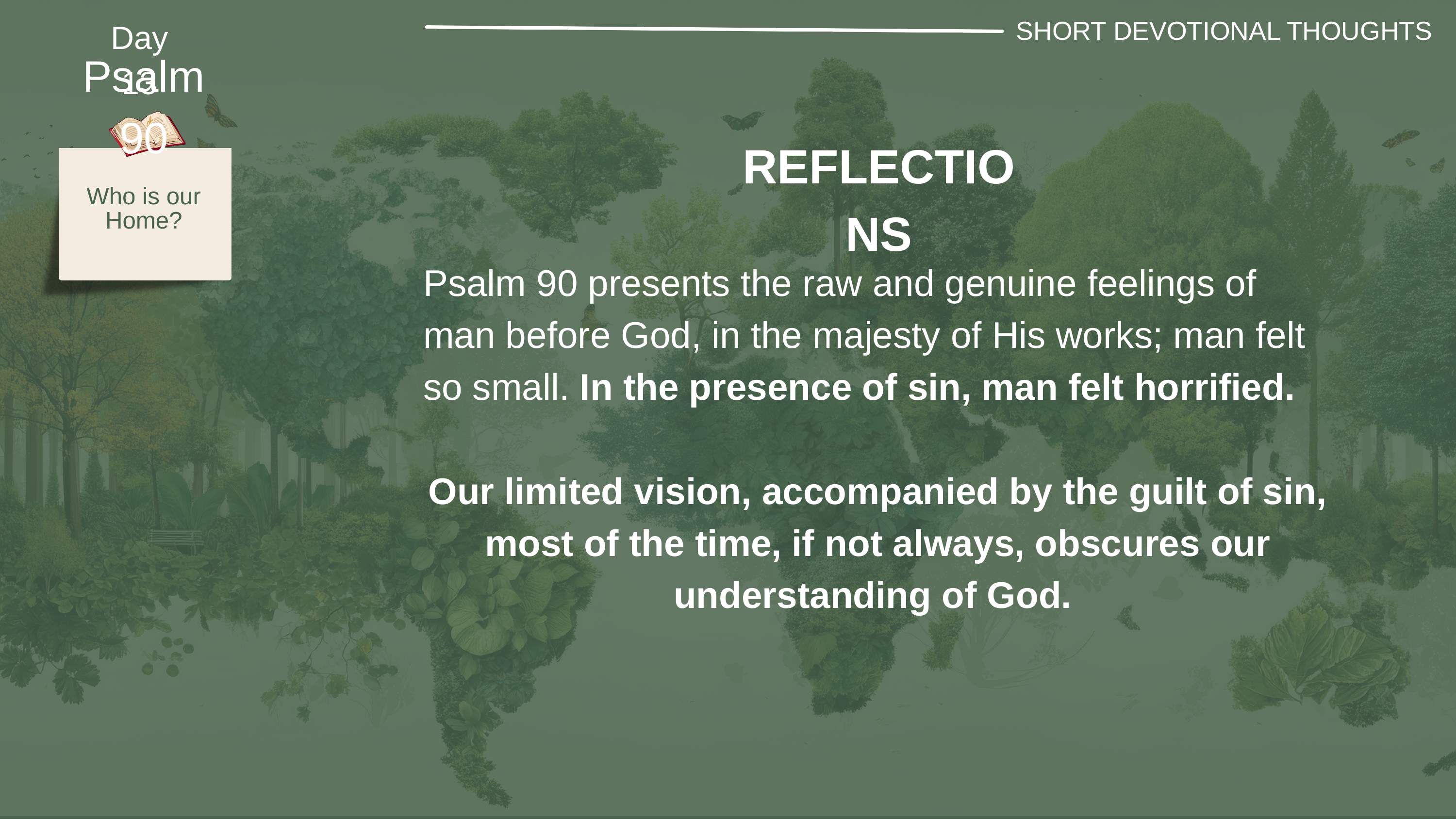

SHORT DEVOTIONAL THOUGHTS
Day 13

Psalm 90

REFLECTIONS

Who is our Home?
Psalm 90 presents the raw and genuine feelings of man before God, in the majesty of His works; man felt so small. In the presence of sin, man felt horrified.

Our limited vision, accompanied by the guilt of sin, most of the time, if not always, obscures our understanding of God.